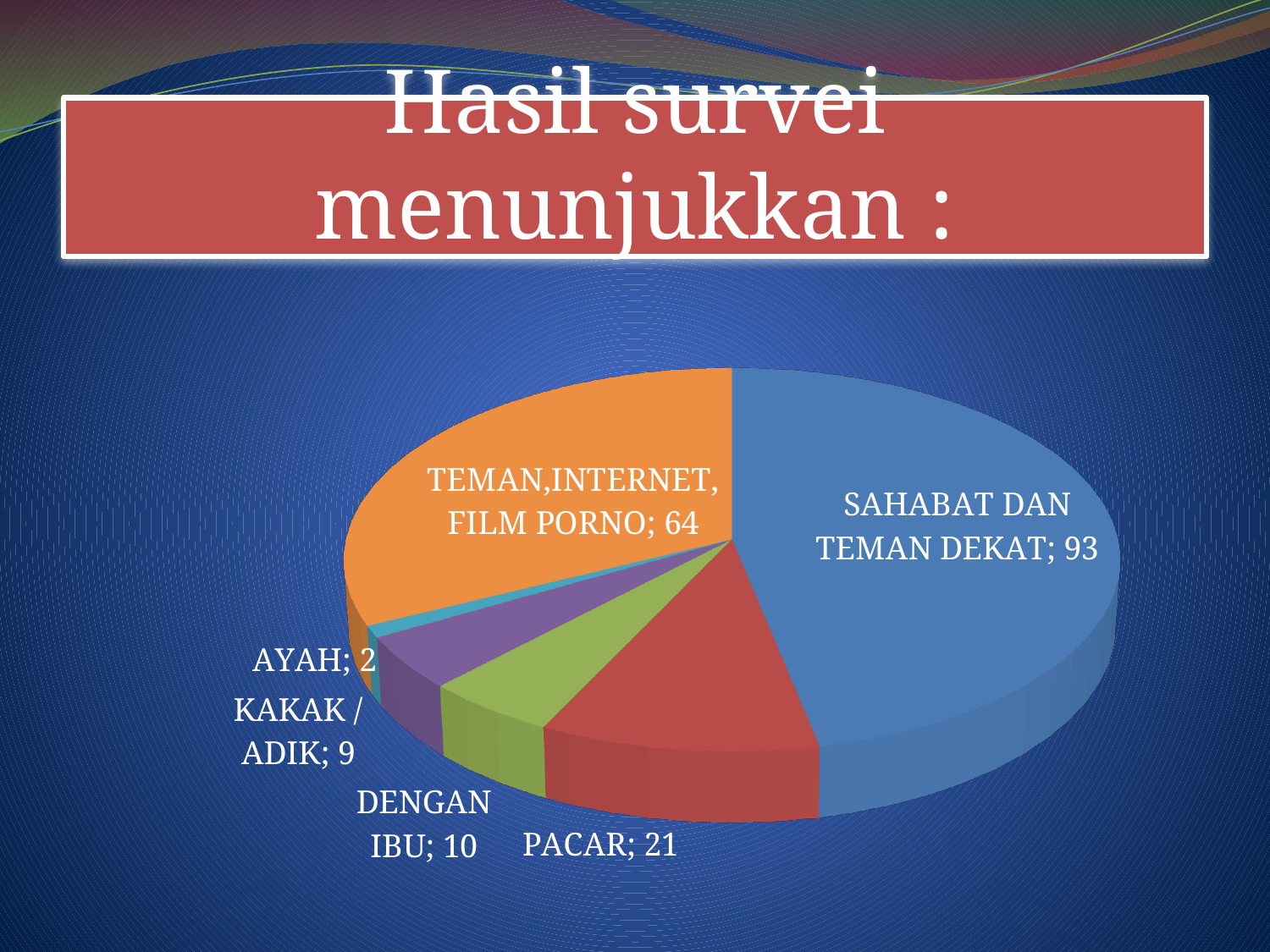

# Hasil survei menunjukkan :

[unsupported chart]